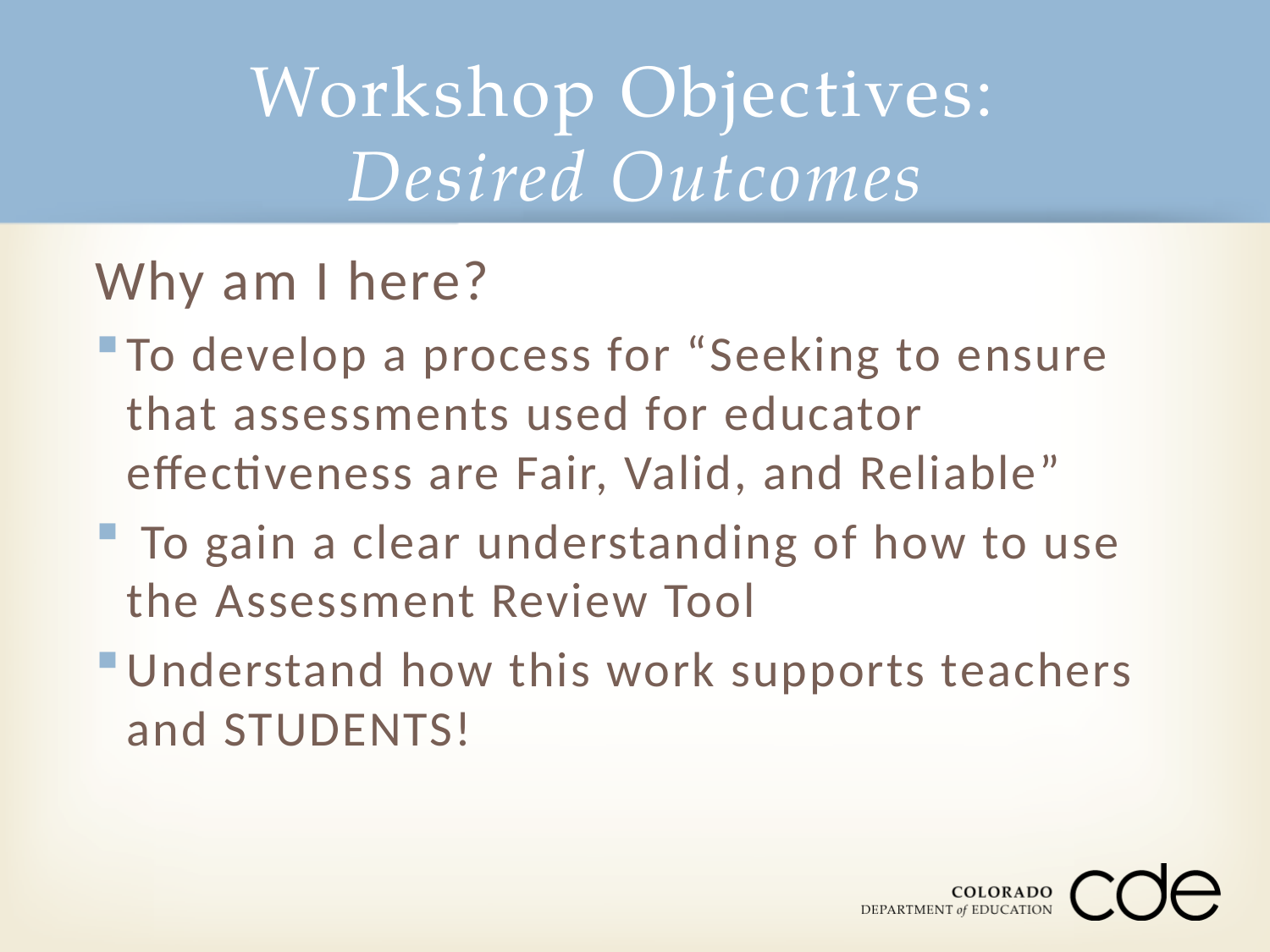

# Workshop Objectives: Desired Outcomes
Why am I here?
To develop a process for “Seeking to ensure that assessments used for educator effectiveness are Fair, Valid, and Reliable”
 To gain a clear understanding of how to use the Assessment Review Tool
Understand how this work supports teachers and STUDENTS!